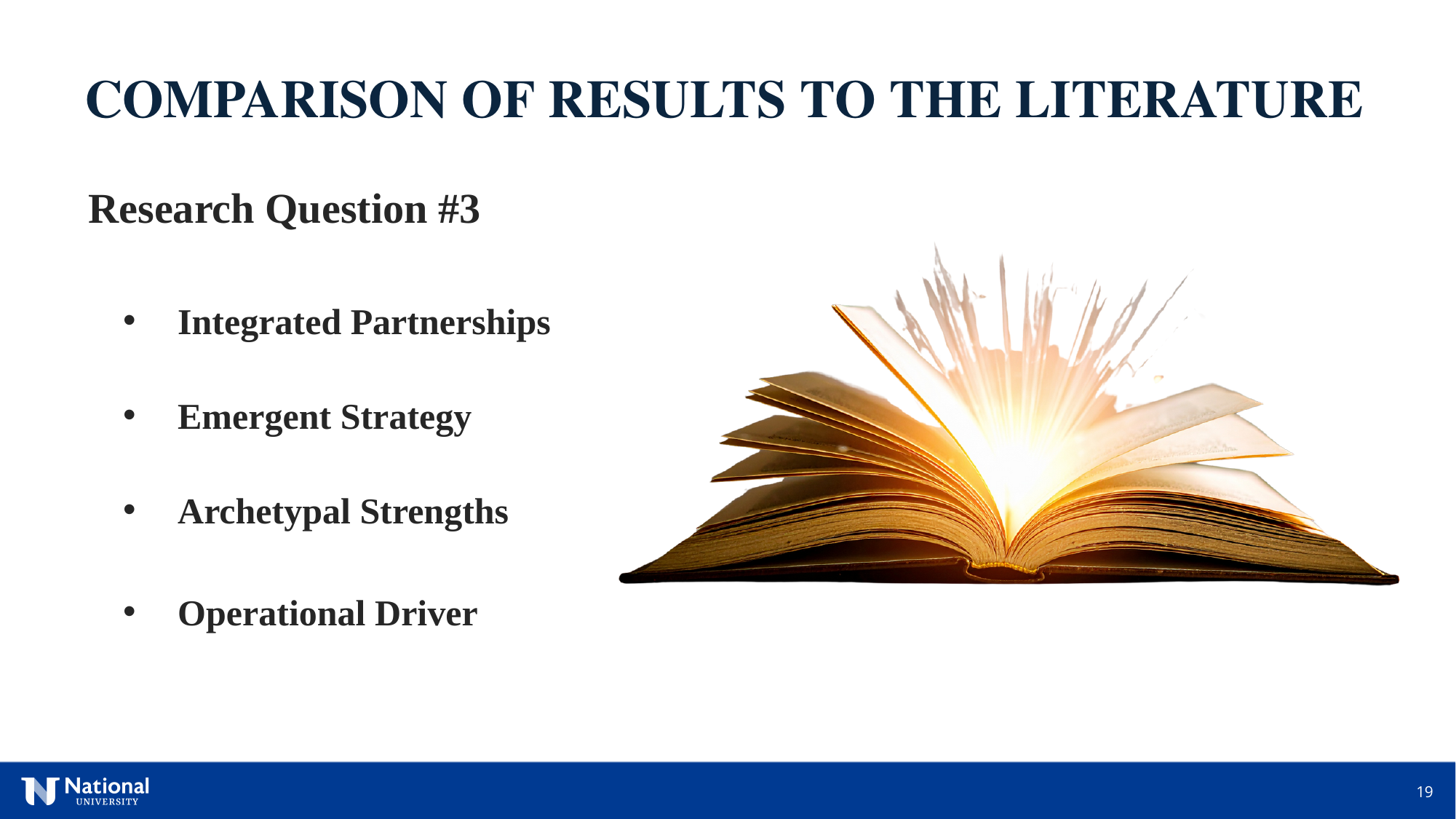

COMPARISON OF RESULTS TO THE LITERATURE

Research Question #3

Integrated Partnerships
Emergent Strategy
Archetypal Strengths

Operational Driver